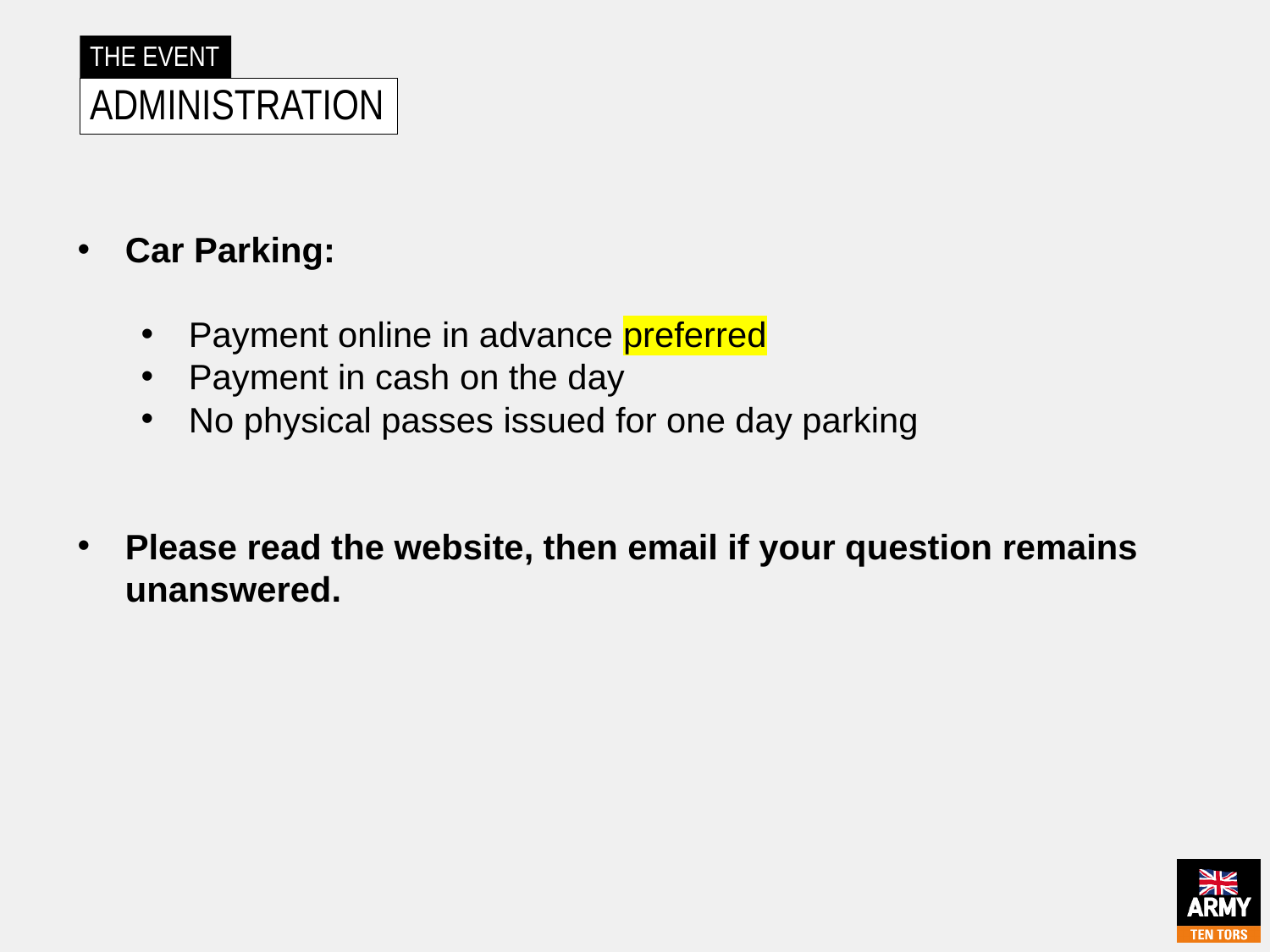

# THE EVENT
ADMINISTRATION
Car Parking:

Payment online in advance preferred
Payment in cash on the day
No physical passes issued for one day parking

Please read the website, then email if your question remains unanswered.